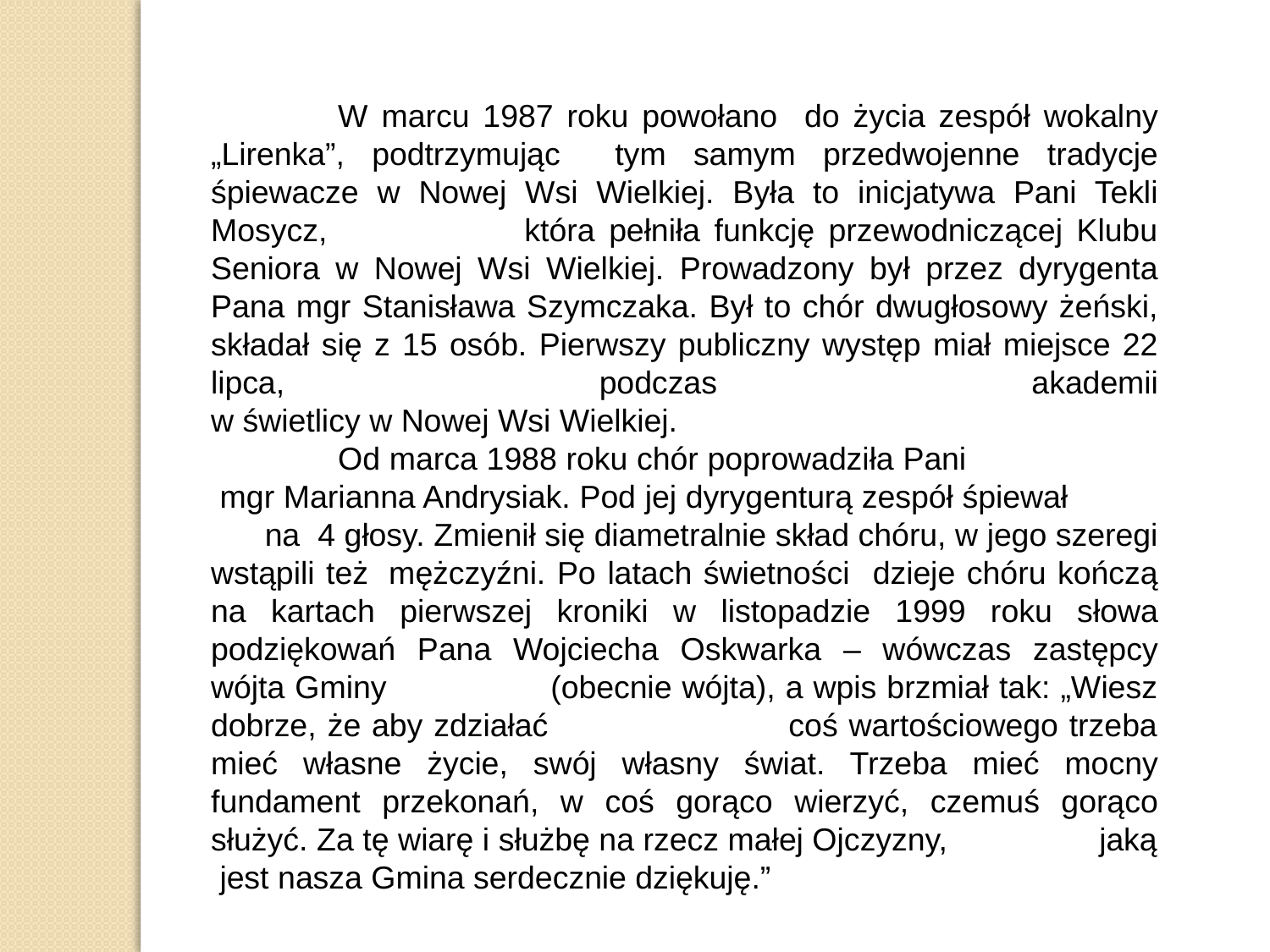

W marcu 1987 roku powołano  do życia zespół wokalny „Lirenka”, podtrzymując  tym samym przedwojenne tradycje śpiewacze w Nowej Wsi Wielkiej. Była to inicjatywa Pani Tekli Mosycz,              która pełniła funkcję przewodniczącej Klubu Seniora w Nowej Wsi Wielkiej. Prowadzony był przez dyrygenta Pana mgr Stanisława Szymczaka. Był to chór dwugłosowy żeński, składał się z 15 osób. Pierwszy publiczny występ miał miejsce 22 lipca, podczas akademii
w świetlicy w Nowej Wsi Wielkiej.
	Od marca 1988 roku chór poprowadziła Pani                       mgr Marianna Andrysiak. Pod jej dyrygenturą zespół śpiewał                 na  4 głosy. Zmienił się diametralnie skład chóru, w jego szeregi wstąpili też  mężczyźni. Po latach świetności  dzieje chóru kończą na kartach pierwszej kroniki w listopadzie 1999 roku słowa podziękowań Pana Wojciecha Oskwarka – wówczas zastępcy wójta Gminy                (obecnie wójta), a wpis brzmiał tak: „Wiesz dobrze, że aby zdziałać                      coś wartościowego trzeba mieć własne życie, swój własny świat. Trzeba mieć mocny fundament przekonań, w coś gorąco wierzyć, czemuś gorąco służyć. Za tę wiarę i służbę na rzecz małej Ojczyzny,                 jaką  jest nasza Gmina serdecznie dziękuję.”